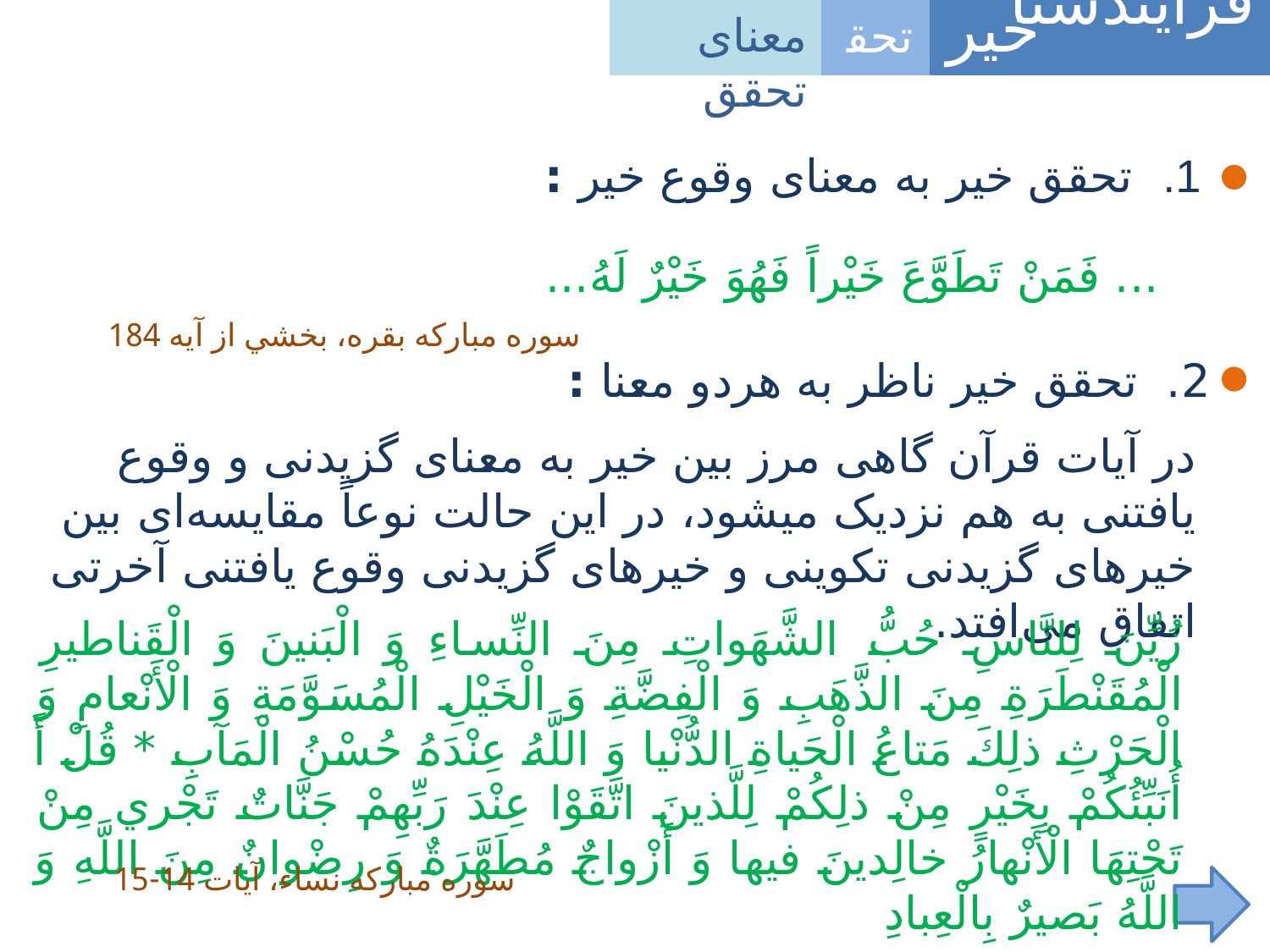

معنای تحقق

فرآیندشناسی
خیر
تحقق
تحقق خیر به معنای وقوع خیر :

... فَمَنْ تَطَوَّعَ خَيْراً فَهُوَ خَيْرٌ لَهُ...

سوره مباركه بقره، بخشي از آيه 184
2.  تحقق خیر ناظر به هردو معنا :

در آیات قرآن گاهی مرز بین خیر به معنای گزیدنی و وقوع یافتنی به هم نزدیک میشود، در این حالت نوعاً مقایسه‌ای بین خیرهای گزیدنی تکوینی و خیرهای گزیدنی وقوع یافتنی آخرتی اتفاق می‌افتد.
زُيِّنَ لِلنَّاسِ حُبُّ الشَّهَواتِ مِنَ النِّساءِ وَ الْبَنينَ وَ الْقَناطيرِ الْمُقَنْطَرَةِ مِنَ الذَّهَبِ وَ الْفِضَّةِ وَ الْخَيْلِ الْمُسَوَّمَةِ وَ الْأَنْعامِ وَ الْحَرْثِ ذلِكَ مَتاعُ الْحَياةِ الدُّنْيا وَ اللَّهُ عِنْدَهُ حُسْنُ الْمَآبِ * قُلْ أَ أُنَبِّئُكُمْ بِخَيْرٍ مِنْ ذلِكُمْ لِلَّذينَ اتَّقَوْا عِنْدَ رَبِّهِمْ جَنَّاتٌ تَجْري مِنْ تَحْتِهَا الْأَنْهارُ خالِدينَ فيها وَ أَزْواجٌ مُطَهَّرَةٌ وَ رِضْوانٌ مِنَ اللَّهِ وَ اللَّهُ بَصيرٌ بِالْعِبادِ
.
سوره مبارکه نساء، آیات 14-15